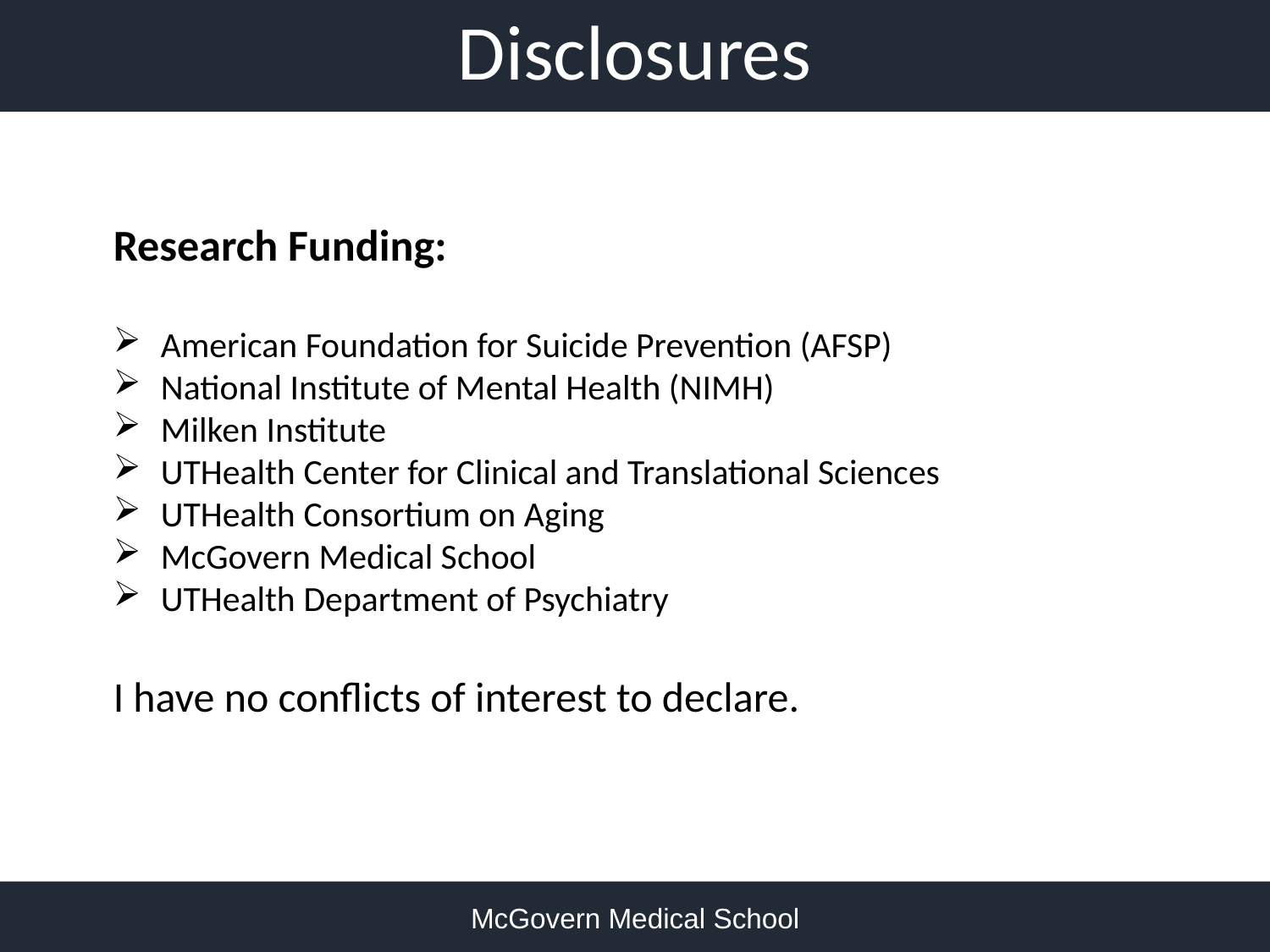

Disclosures
Research Funding:

American Foundation for Suicide Prevention (AFSP)
National Institute of Mental Health (NIMH)
Milken Institute
UTHealth Center for Clinical and Translational Sciences
UTHealth Consortium on Aging
McGovern Medical School
UTHealth Department of Psychiatry

I have no conflicts of interest to declare.